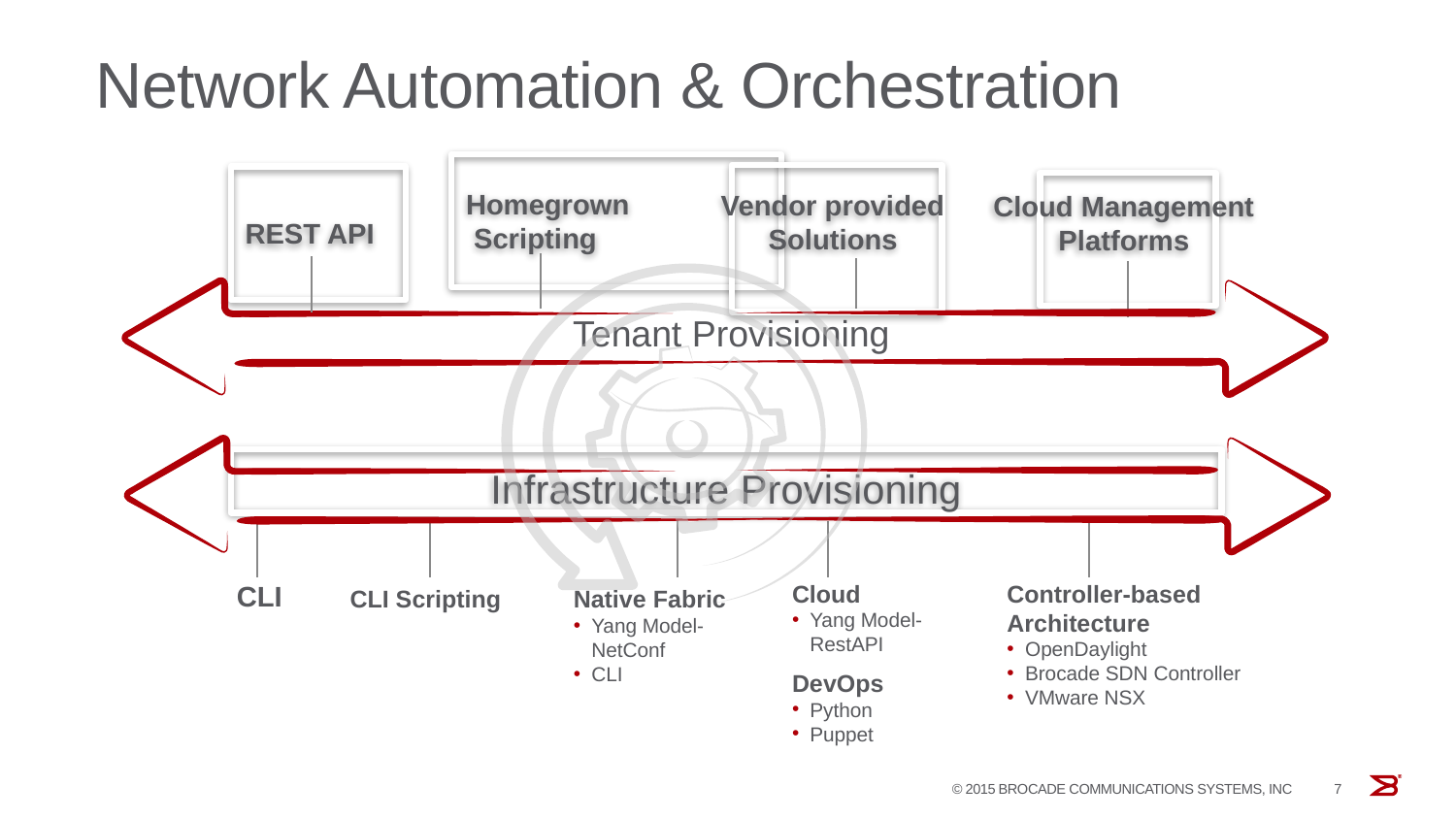

# Network Automation & Orchestration
Homegrown
 Scripting
Vendor provided
Solutions

REST API
Cloud Management
Platforms

 Tenant Provisioning

Infrastructure Provisioning
CLI
Cloud
Yang Model- RestAPI
DevOps
Python
Puppet
Controller-based Architecture
OpenDaylight
Brocade SDN Controller
VMware NSX
CLI Scripting
Native Fabric
Yang Model-NetConf
CLI
7
© 2015 BROCADE COMMUNICATIONS SYSTEMS, INC